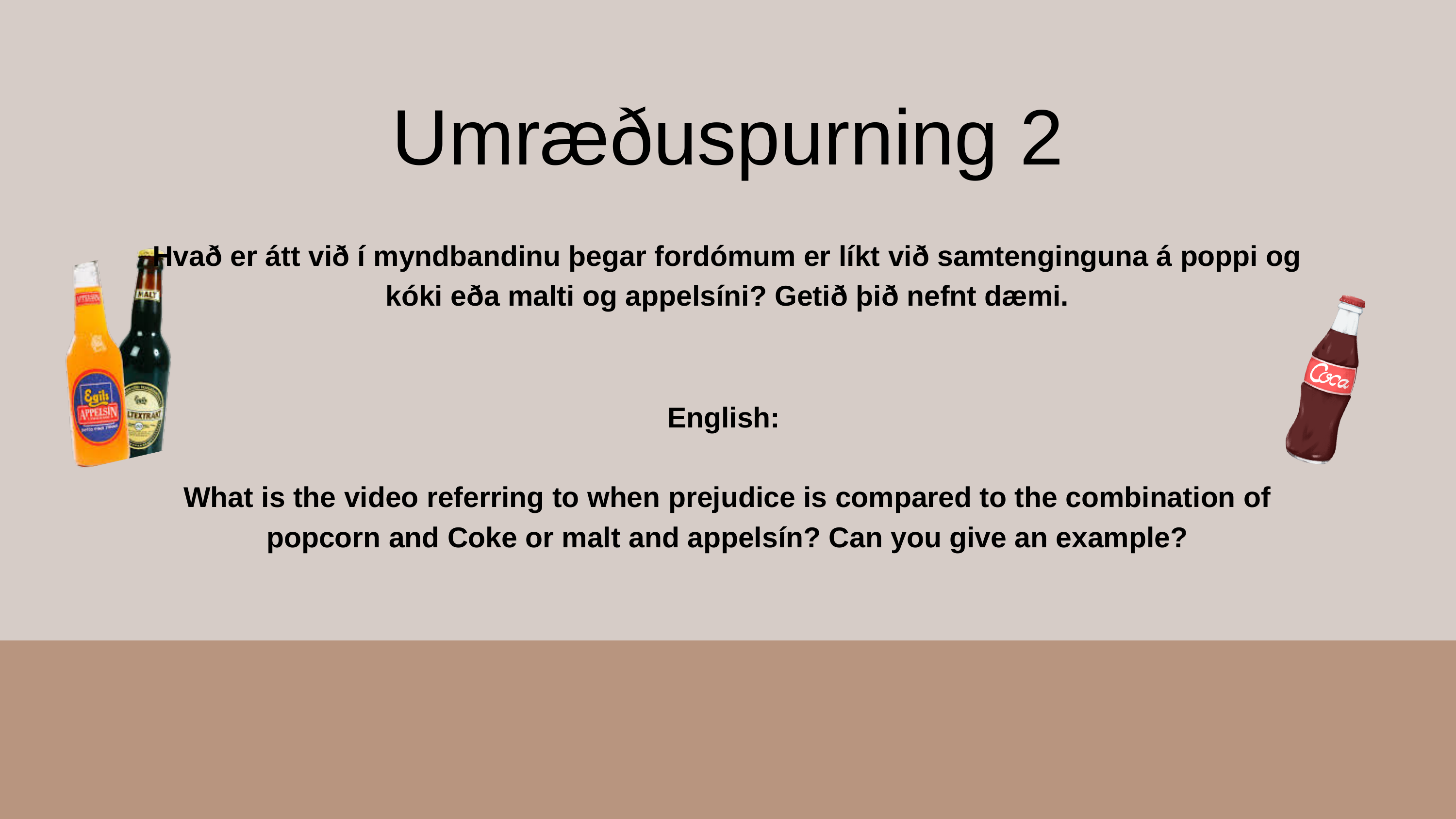

Umræðuspurning 2
Hvað er átt við í myndbandinu þegar fordómum er líkt við samtenginguna á poppi og kóki eða malti og appelsíni? Getið þið nefnt dæmi.

English:

What is the video referring to when prejudice is compared to the combination of popcorn and Coke or malt and appelsín? Can you give an example?